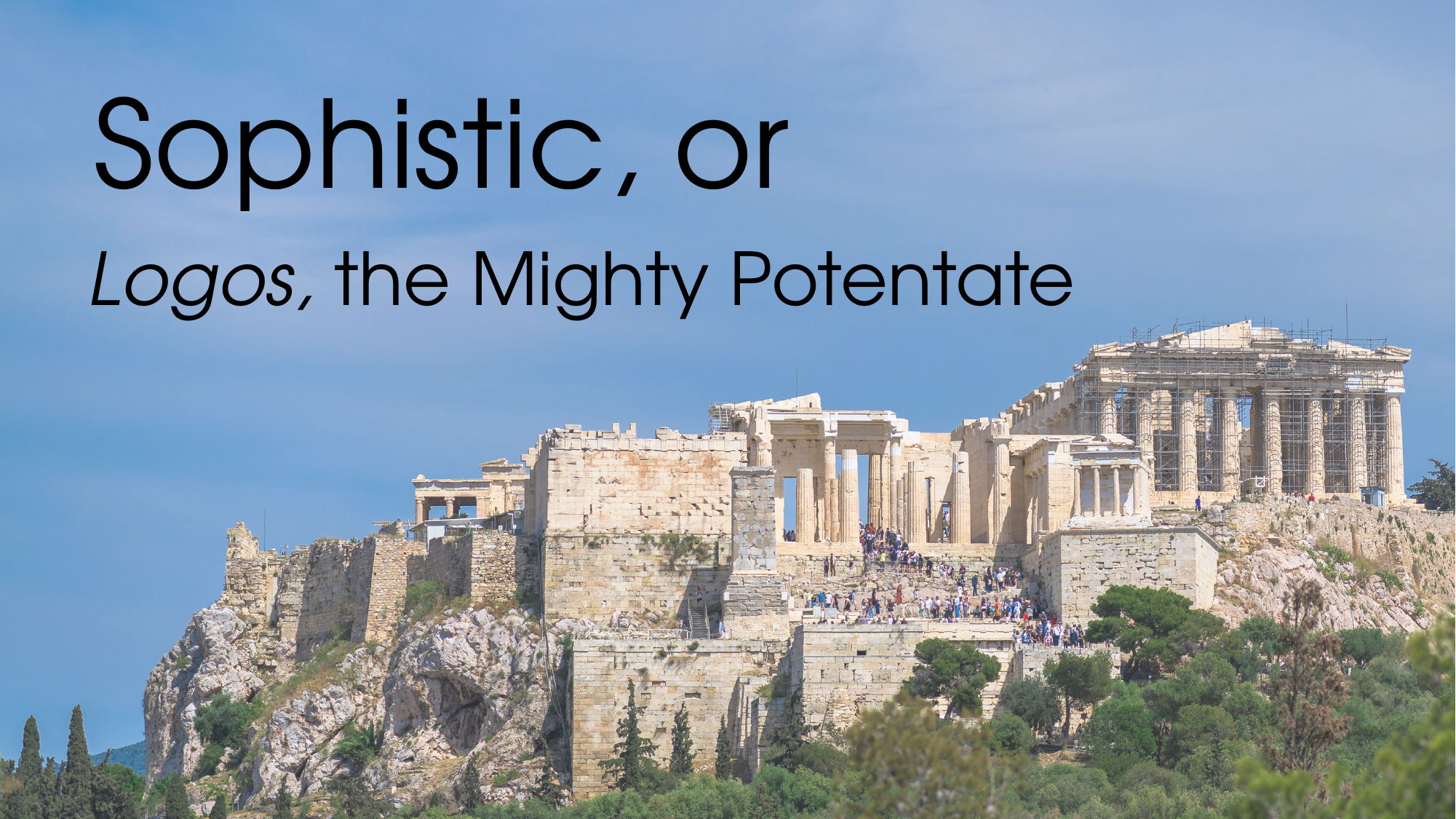

# Sophistic, or
Logos, the Mighty Potentate